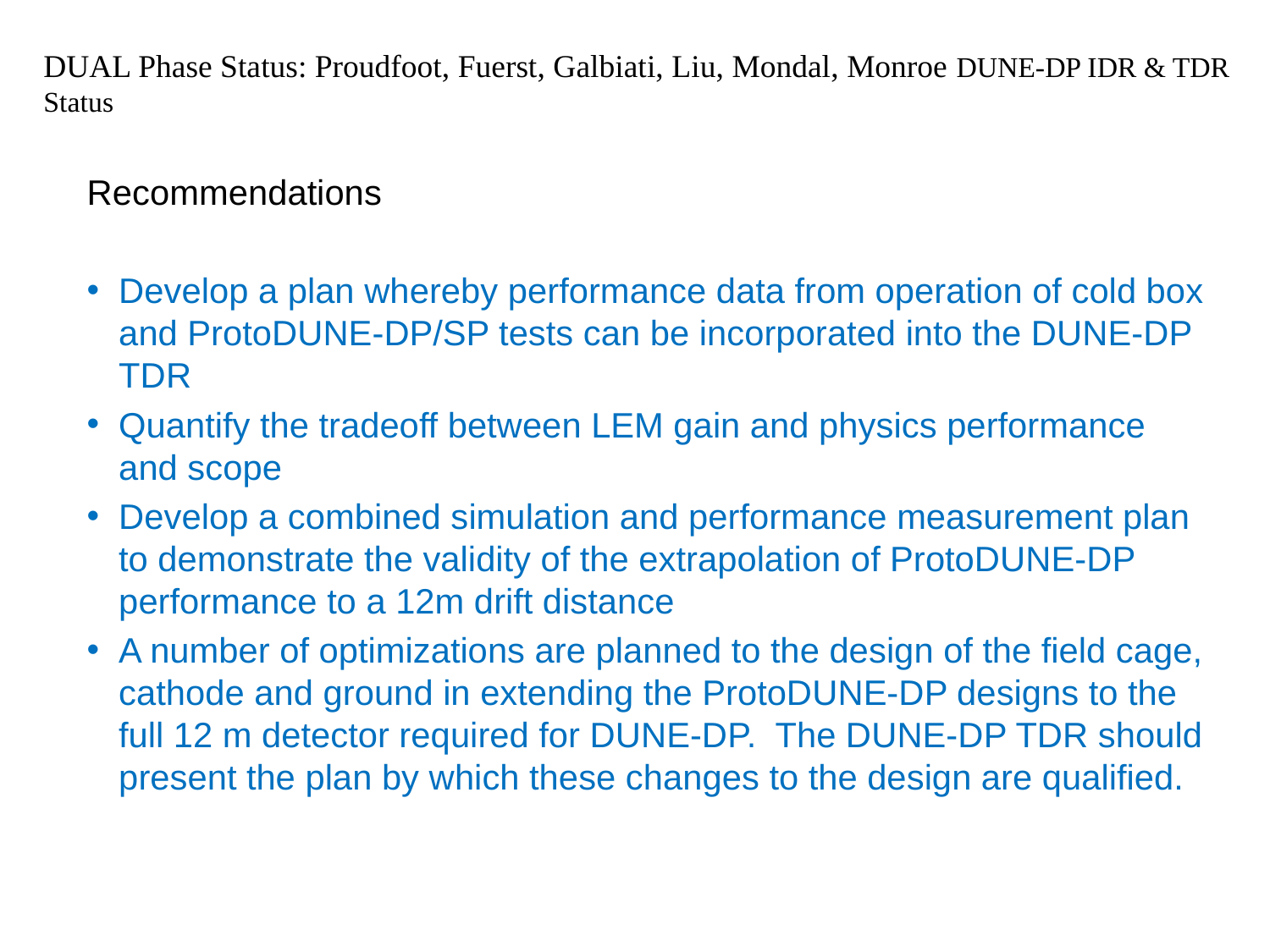

# DUAL Phase Status: Proudfoot, Fuerst, Galbiati, Liu, Mondal, Monroe DUNE-DP IDR & TDR Status
Recommendations

Develop a plan whereby performance data from operation of cold box and ProtoDUNE-DP/SP tests can be incorporated into the DUNE-DP TDR
Quantify the tradeoff between LEM gain and physics performance and scope
Develop a combined simulation and performance measurement plan to demonstrate the validity of the extrapolation of ProtoDUNE-DP performance to a 12m drift distance
A number of optimizations are planned to the design of the field cage, cathode and ground in extending the ProtoDUNE-DP designs to the full 12 m detector required for DUNE-DP.  The DUNE-DP TDR should present the plan by which these changes to the design are qualified.